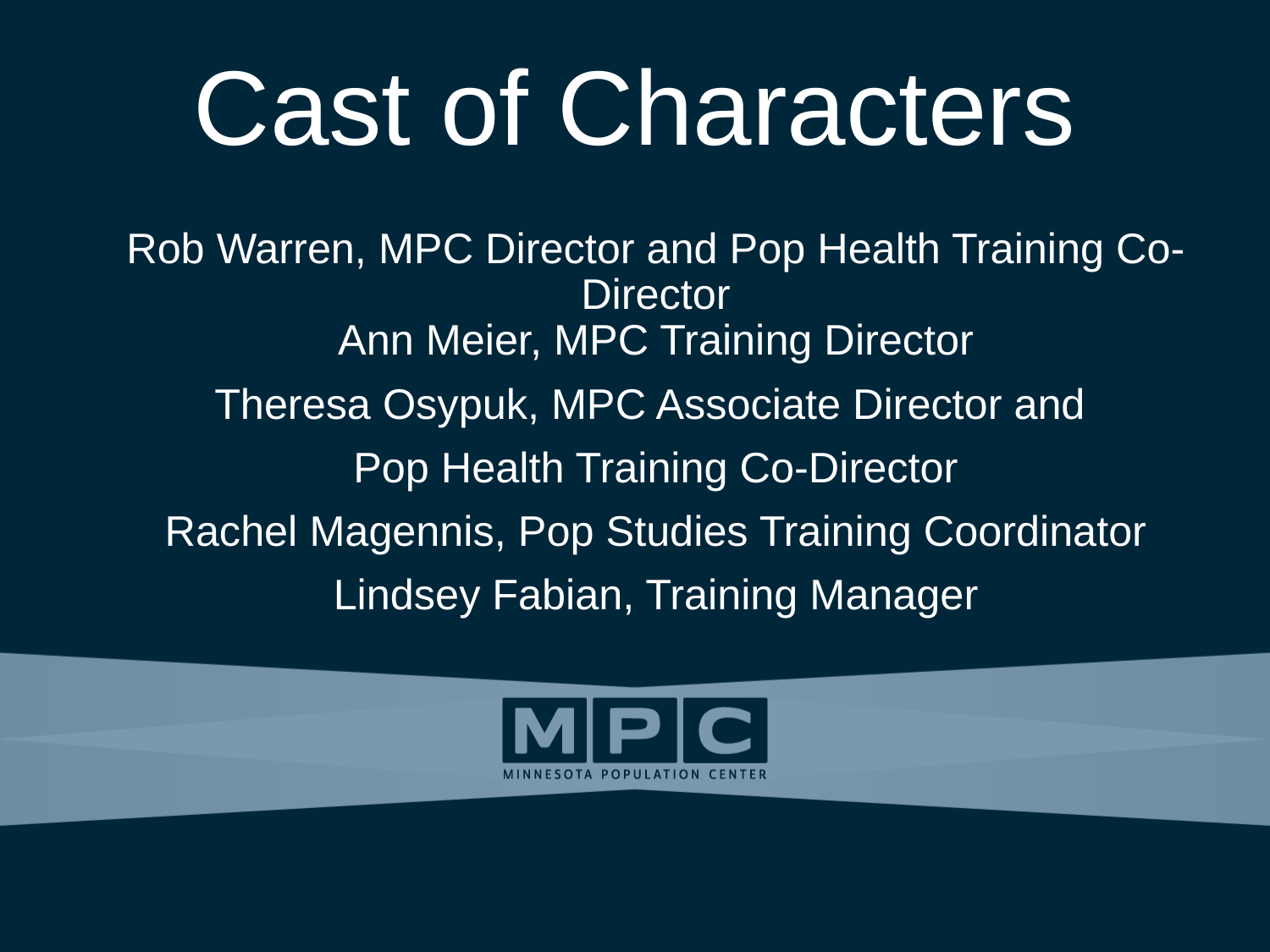

# Cast of Characters
Rob Warren, MPC Director and Pop Health Training Co-Director
Ann Meier, MPC Training Director
Theresa Osypuk, MPC Associate Director and
Pop Health Training Co-Director
Rachel Magennis, Pop Studies Training Coordinator
Lindsey Fabian, Training Manager